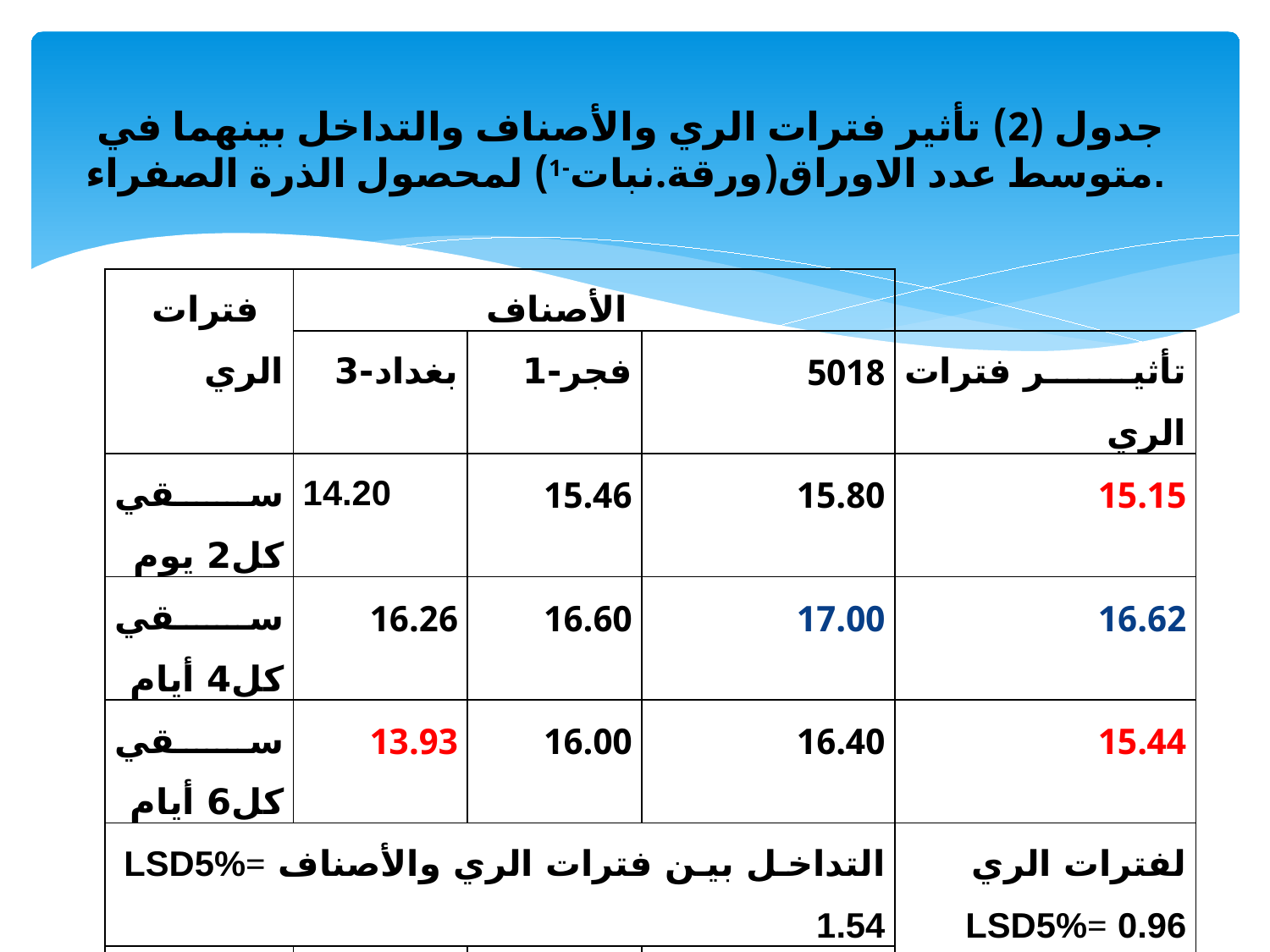

# جدول (2) تأثير فترات الري والأصناف والتداخل بينهما في متوسط عدد الاوراق(ورقة.نبات-1) لمحصول الذرة الصفراء.
| فترات الري | الأصناف |  |  |  |
| --- | --- | --- | --- | --- |
|  | بغداد-3 | فجر-1 | 5018 | تأثير فترات الري |
| سقي كل2 يوم | 14.20 | 15.46 | 15.80 | 15.15 |
| سقي كل4 أيام | 16.26 | 16.60 | 17.00 | 16.62 |
| سقي كل6 أيام | 13.93 | 16.00 | 16.40 | 15.44 |
| التداخل بين فترات الري والأصناف LSD5%= 1.54 |  |  |  | لفترات الري LSD5%= 0.96 |
| تأثير الأصناف | 14.80 | 16.02 | 16.40 |  |
| للأصناف LSD5% =0.89 |  |  |  |  |